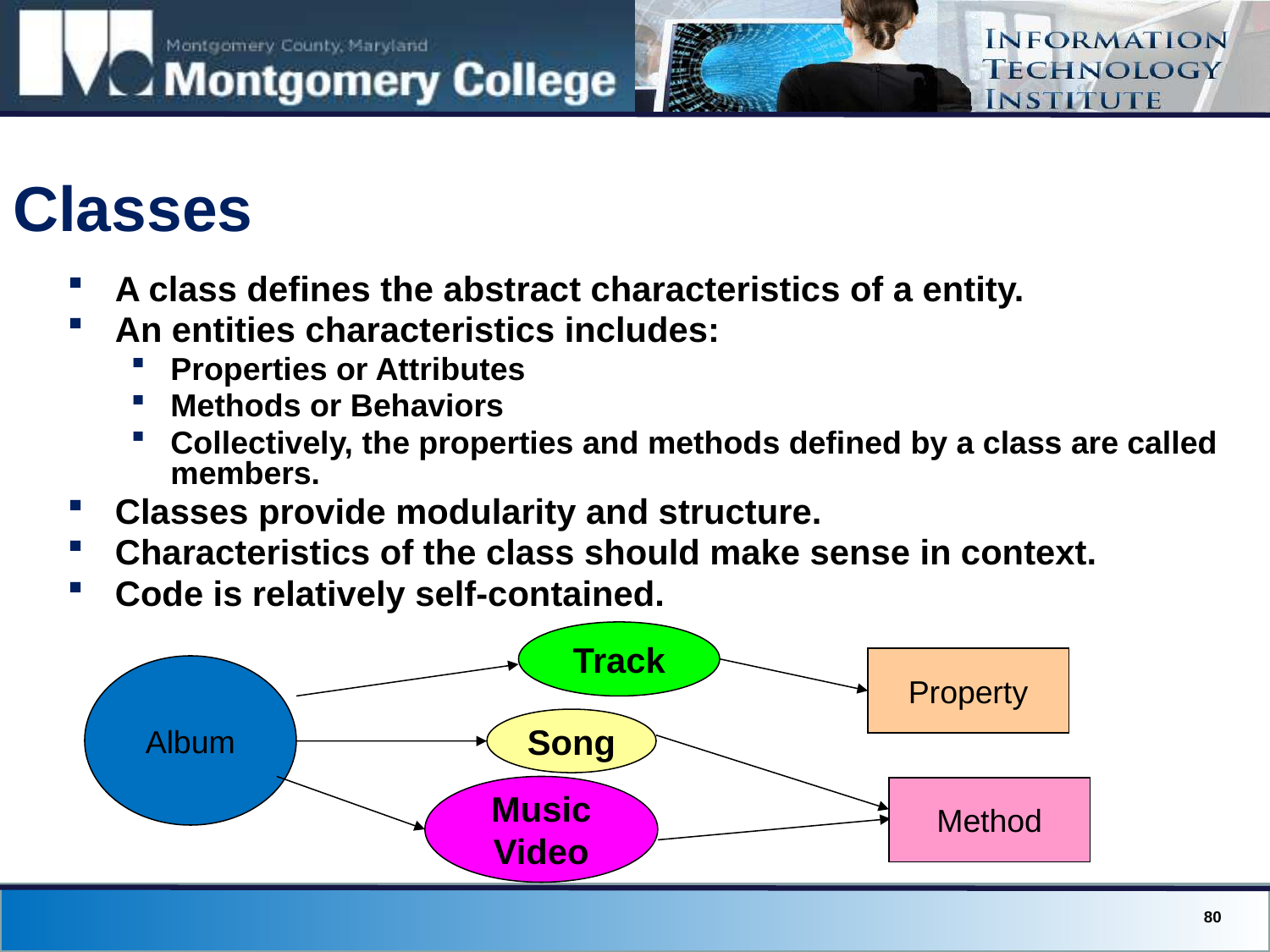

# Classes
A class defines the abstract characteristics of a entity.
An entities characteristics includes:
Properties or Attributes
Methods or Behaviors
Collectively, the properties and methods defined by a class are called members.
Classes provide modularity and structure.
Characteristics of the class should make sense in context.
Code is relatively self-contained.
Track

Property

Album
Song

Method

Music
Video

80